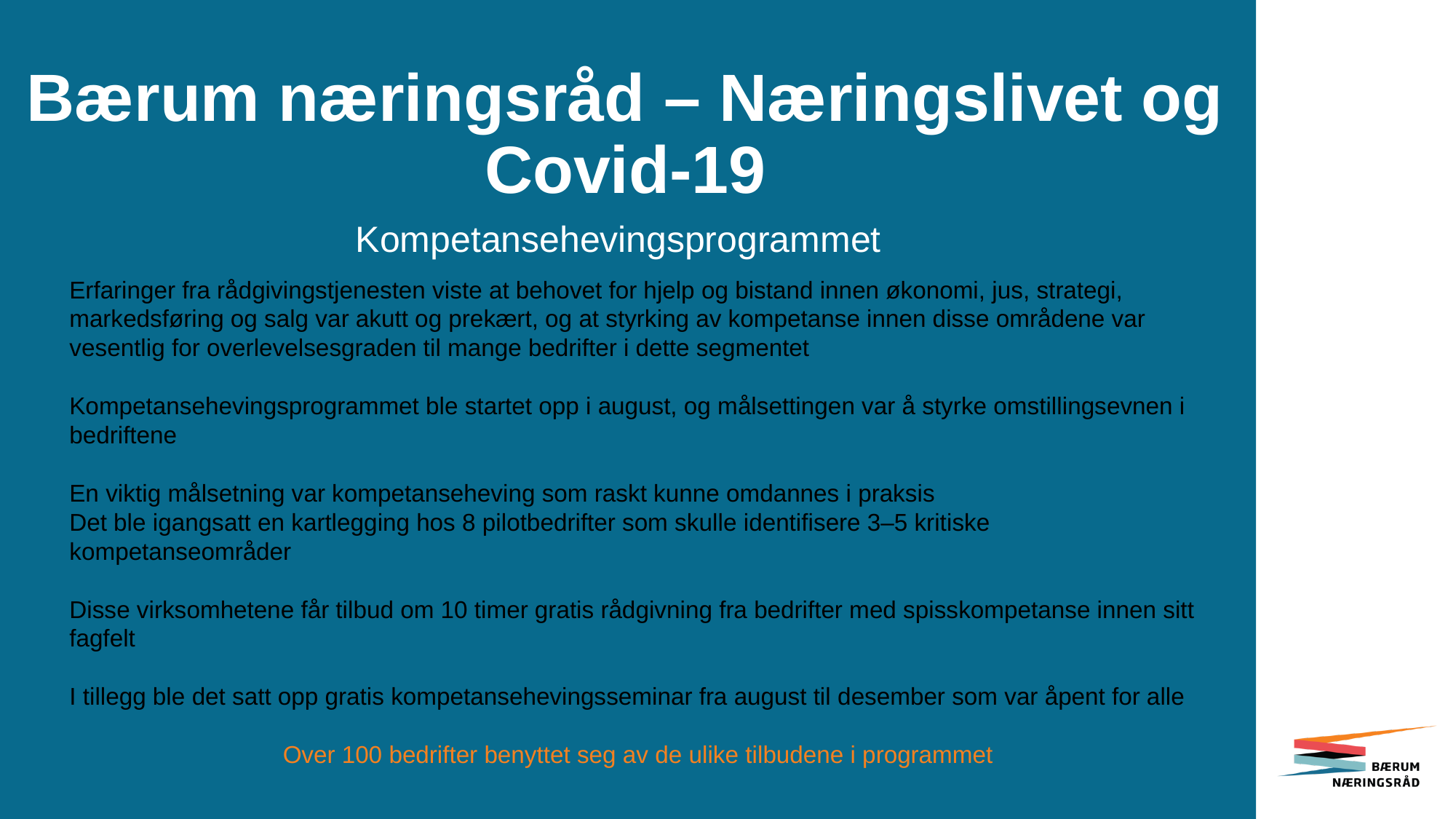

# Bærum næringsråd – Næringslivet og Covid-19
Kompetansehevingsprogrammet

Erfaringer fra rådgivingstjenesten viste at behovet for hjelp og bistand innen økonomi, jus, strategi, markedsføring og salg var akutt og prekært, og at styrking av kompetanse innen disse områdene var vesentlig for overlevelsesgraden til mange bedrifter i dette segmentet

Kompetansehevingsprogrammet ble startet opp i august, og målsettingen var å styrke omstillingsevnen i bedriftene

En viktig målsetning var kompetanseheving som raskt kunne omdannes i praksis
Det ble igangsatt en kartlegging hos 8 pilotbedrifter som skulle identifisere 3–5 kritiske kompetanseområder

Disse virksomhetene får tilbud om 10 timer gratis rådgivning fra bedrifter med spisskompetanse innen sitt fagfelt

I tillegg ble det satt opp gratis kompetansehevingsseminar fra august til desember som var åpent for alle

Over 100 bedrifter benyttet seg av de ulike tilbudene i programmet